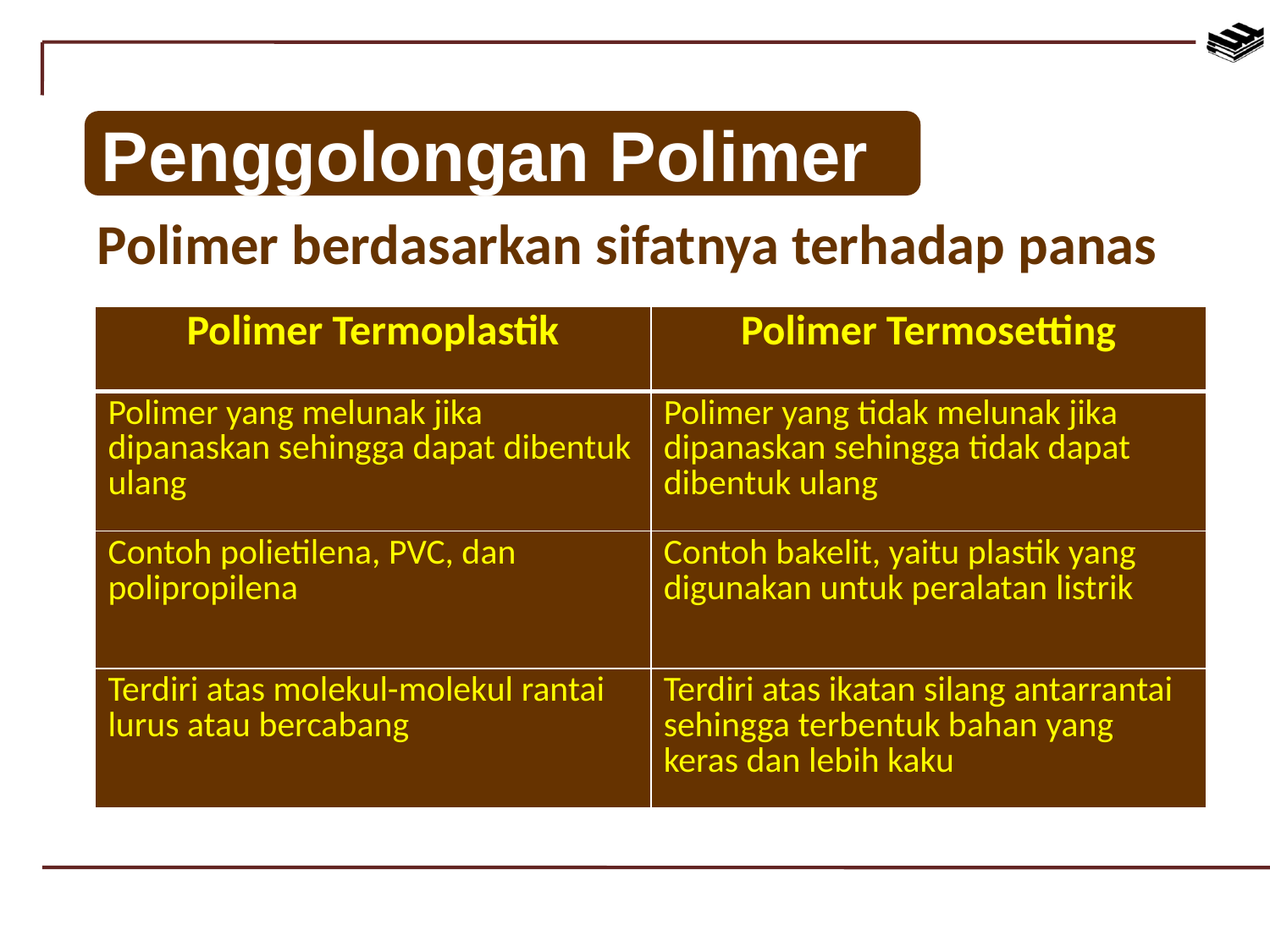

Penggolongan Polimer
Polimer berdasarkan sifatnya terhadap panas
| Polimer Termoplastik | Polimer Termosetting |
| --- | --- |
| Polimer yang melunak jika dipanaskan sehingga dapat dibentuk ulang | Polimer yang tidak melunak jika dipanaskan sehingga tidak dapat dibentuk ulang |
| Contoh polietilena, PVC, dan polipropilena | Contoh bakelit, yaitu plastik yang digunakan untuk peralatan listrik |
| Terdiri atas molekul-molekul rantai lurus atau bercabang | Terdiri atas ikatan silang antarrantai sehingga terbentuk bahan yang keras dan lebih kaku |